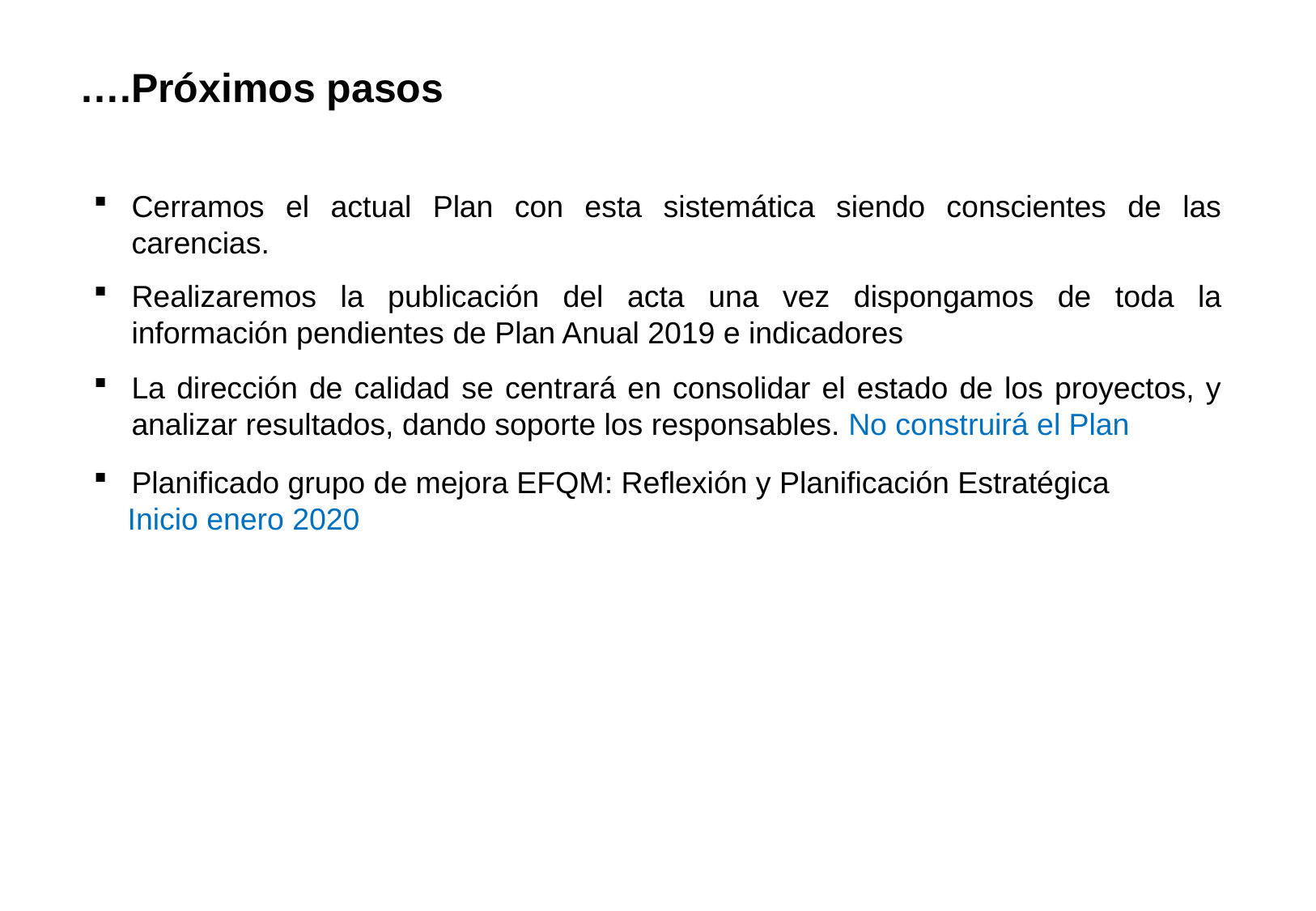

….Próximos pasos
Cerramos el actual Plan con esta sistemática siendo conscientes de las carencias.
Realizaremos la publicación del acta una vez dispongamos de toda la información pendientes de Plan Anual 2019 e indicadores
La dirección de calidad se centrará en consolidar el estado de los proyectos, y analizar resultados, dando soporte los responsables. No construirá el Plan
Planificado grupo de mejora EFQM: Reflexión y Planificación Estratégica
    Inicio enero 2020